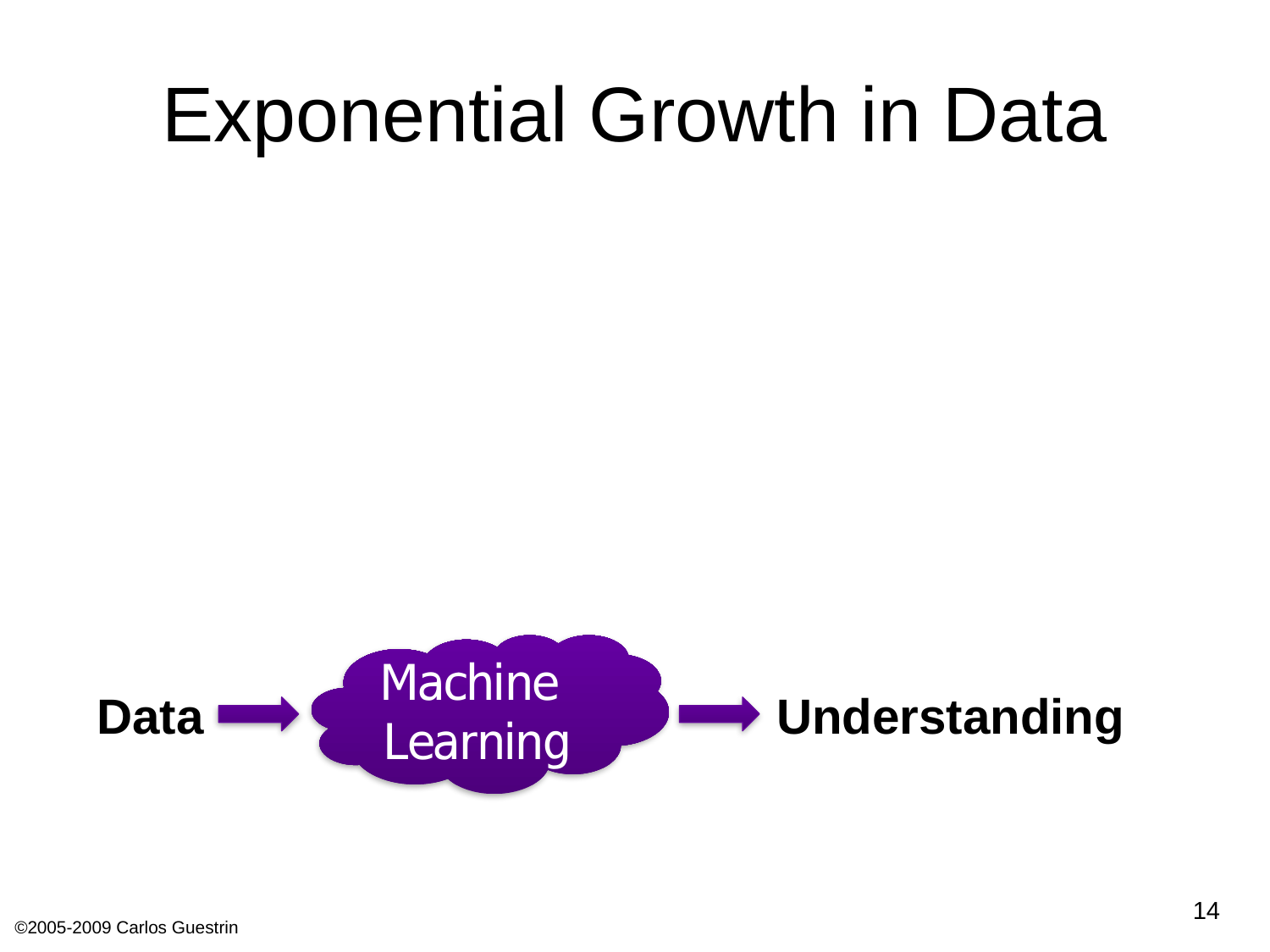

# Exponential Growth in Data
Machine
Learning
Data
Understanding

14
©2005-2009 Carlos Guestrin